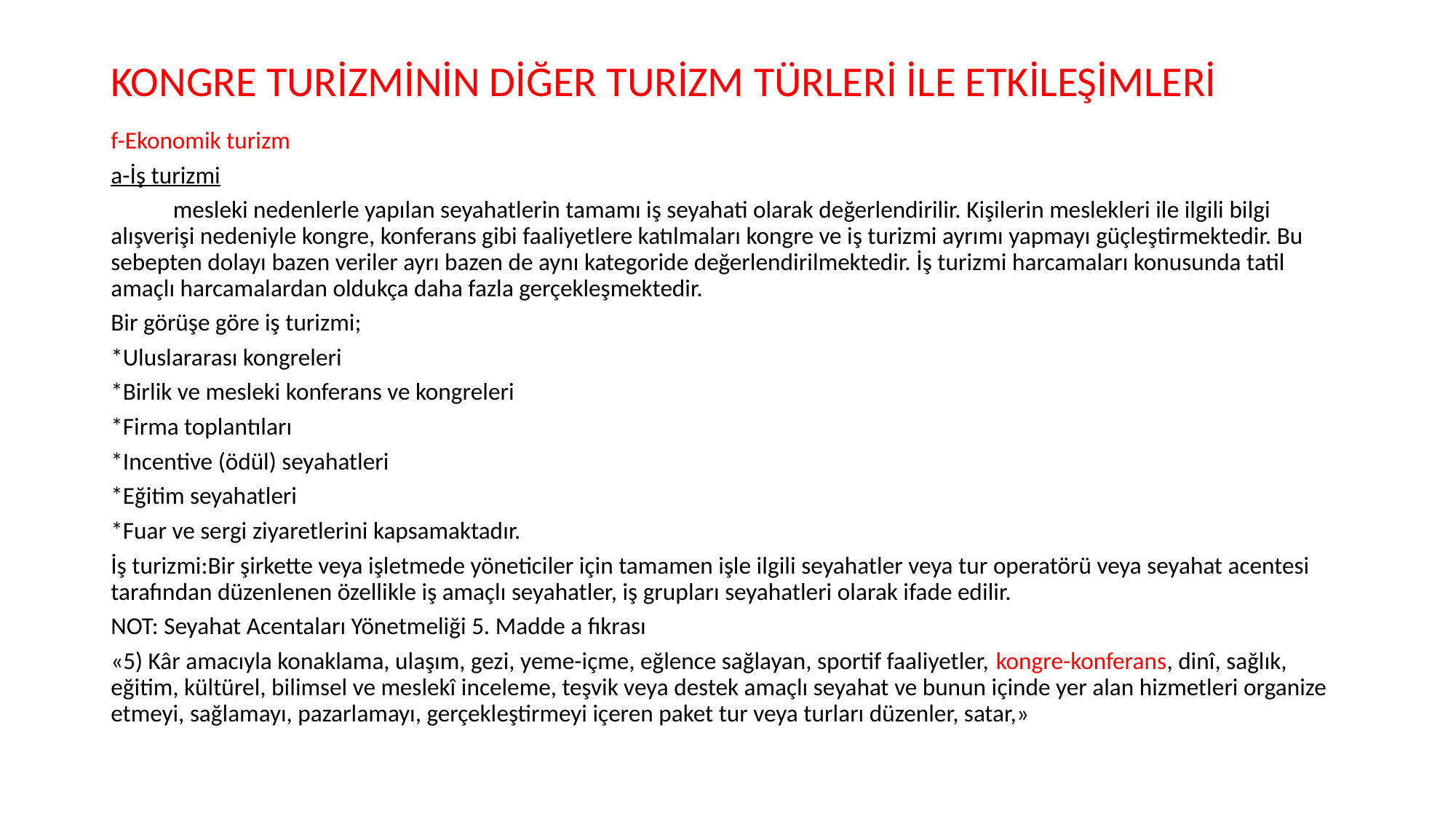

# KONGRE TURİZMİNİN DİĞER TURİZM TÜRLERİ İLE ETKİLEŞİMLERİ
f-Ekonomik turizm
a-İş turizmi
	mesleki nedenlerle yapılan seyahatlerin tamamı iş seyahati olarak değerlendirilir. Kişilerin meslekleri ile ilgili bilgi alışverişi nedeniyle kongre, konferans gibi faaliyetlere katılmaları kongre ve iş turizmi ayrımı yapmayı güçleştirmektedir. Bu sebepten dolayı bazen veriler ayrı bazen de aynı kategoride değerlendirilmektedir. İş turizmi harcamaları konusunda tatil amaçlı harcamalardan oldukça daha fazla gerçekleşmektedir.
Bir görüşe göre iş turizmi;
*Uluslararası kongreleri
*Birlik ve mesleki konferans ve kongreleri
*Firma toplantıları
*Incentive (ödül) seyahatleri
*Eğitim seyahatleri
*Fuar ve sergi ziyaretlerini kapsamaktadır.
İş turizmi:Bir şirkette veya işletmede yöneticiler için tamamen işle ilgili seyahatler veya tur operatörü veya seyahat acentesi tarafından düzenlenen özellikle iş amaçlı seyahatler, iş grupları seyahatleri olarak ifade edilir.
NOT: Seyahat Acentaları Yönetmeliği 5. Madde a fıkrası
«5) Kâr amacıyla konaklama, ulaşım, gezi, yeme-içme, eğlence sağlayan, sportif faaliyetler, kongre-konferans, dinî, sağlık, eğitim, kültürel, bilimsel ve meslekî inceleme, teşvik veya destek amaçlı seyahat ve bunun içinde yer alan hizmetleri organize etmeyi, sağlamayı, pazarlamayı, gerçekleştirmeyi içeren paket tur veya turları düzenler, satar,»